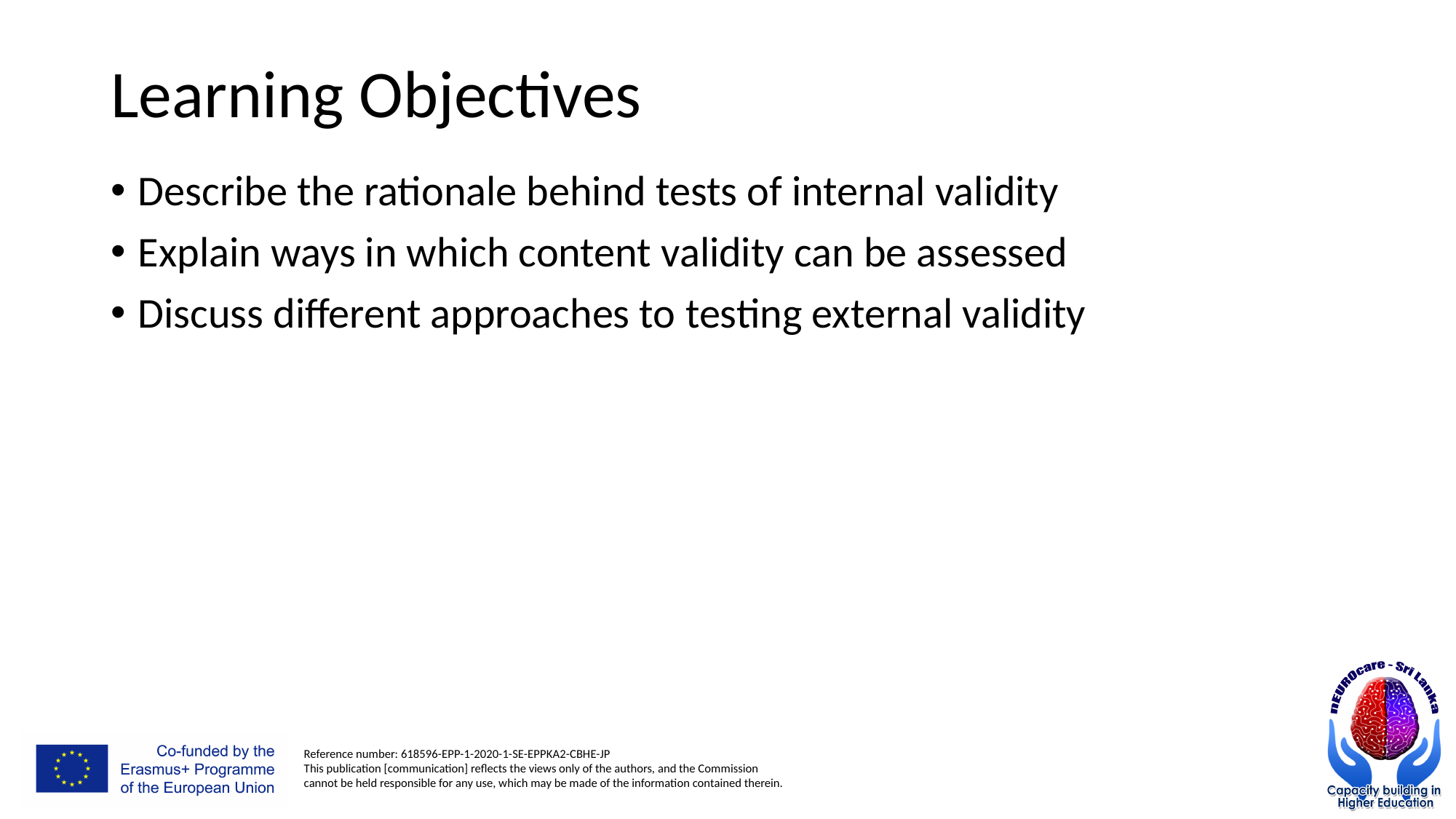

# Learning Objectives
Describe the rationale behind tests of internal validity
Explain ways in which content validity can be assessed
Discuss different approaches to testing external validity